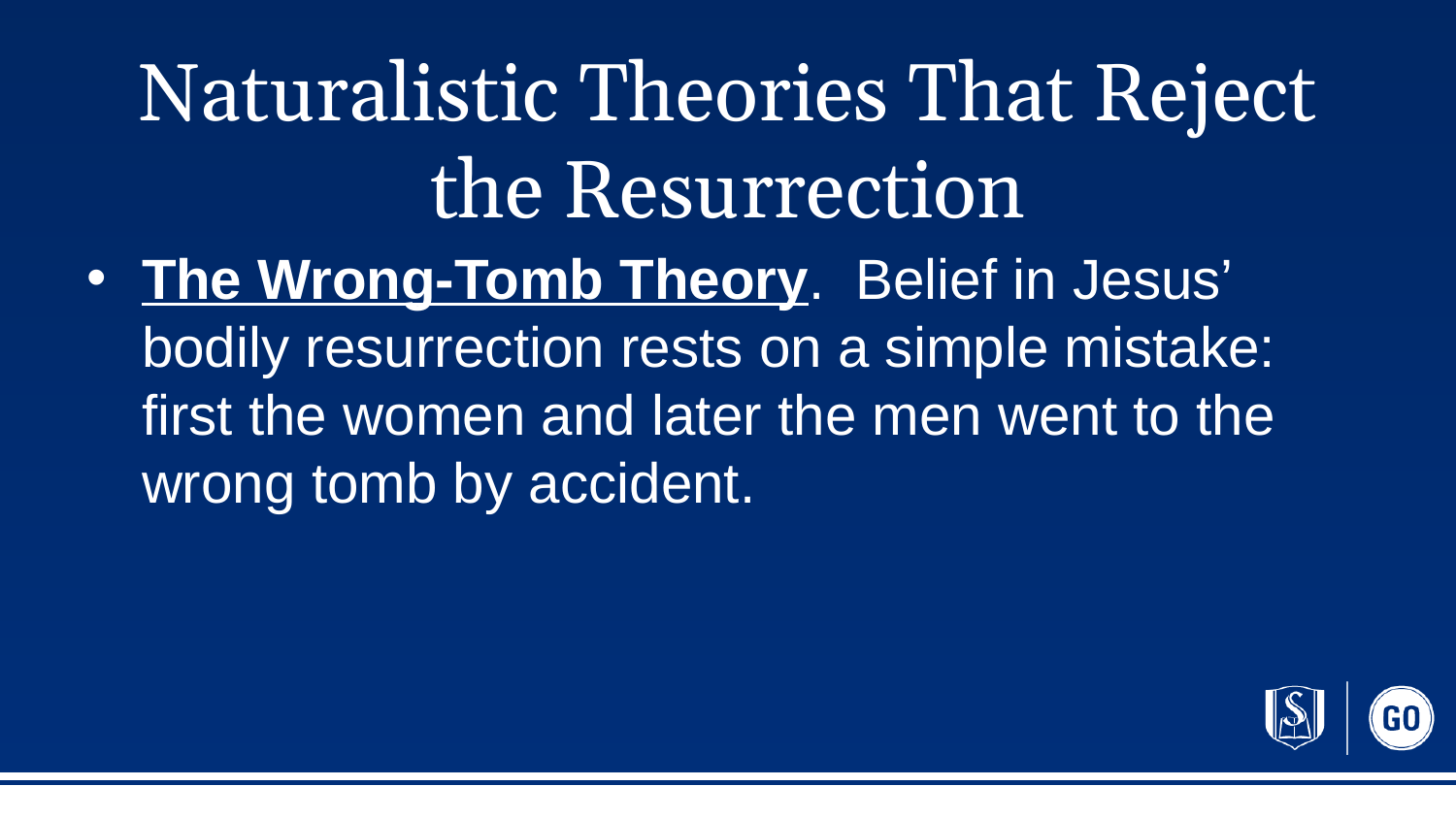

# Naturalistic Theories That Reject the Resurrection
The Wrong-Tomb Theory.  Belief in Jesus’ bodily resurrection rests on a simple mistake: first the women and later the men went to the wrong tomb by accident.